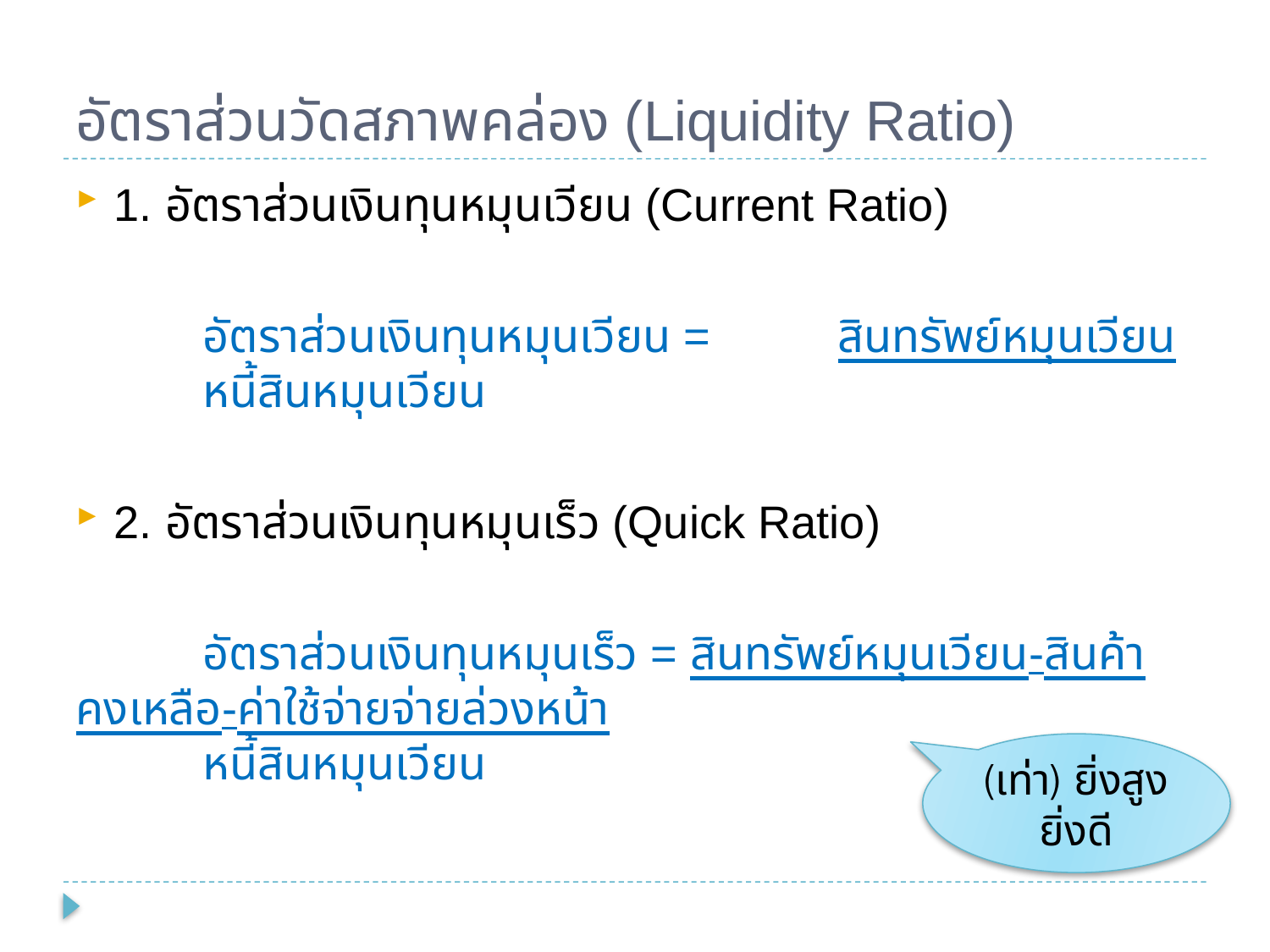

# อัตราส่วนวัดสภาพคล่อง (Liquidity Ratio)
1. อัตราส่วนเงินทุนหมุนเวียน (Current Ratio)

	อัตราส่วนเงินทุนหมุนเวียน = 	สินทรัพย์หมุนเวียน
	หนี้สินหมุนเวียน

2. อัตราส่วนเงินทุนหมุนเร็ว (Quick Ratio)

	อัตราส่วนเงินทุนหมุนเร็ว = สินทรัพย์หมุนเวียน-สินค้าคงเหลือ-ค่าใช้จ่ายจ่ายล่วงหน้า
	หนี้สินหมุนเวียน
(เท่า) ยิ่งสูง ยิ่งดี